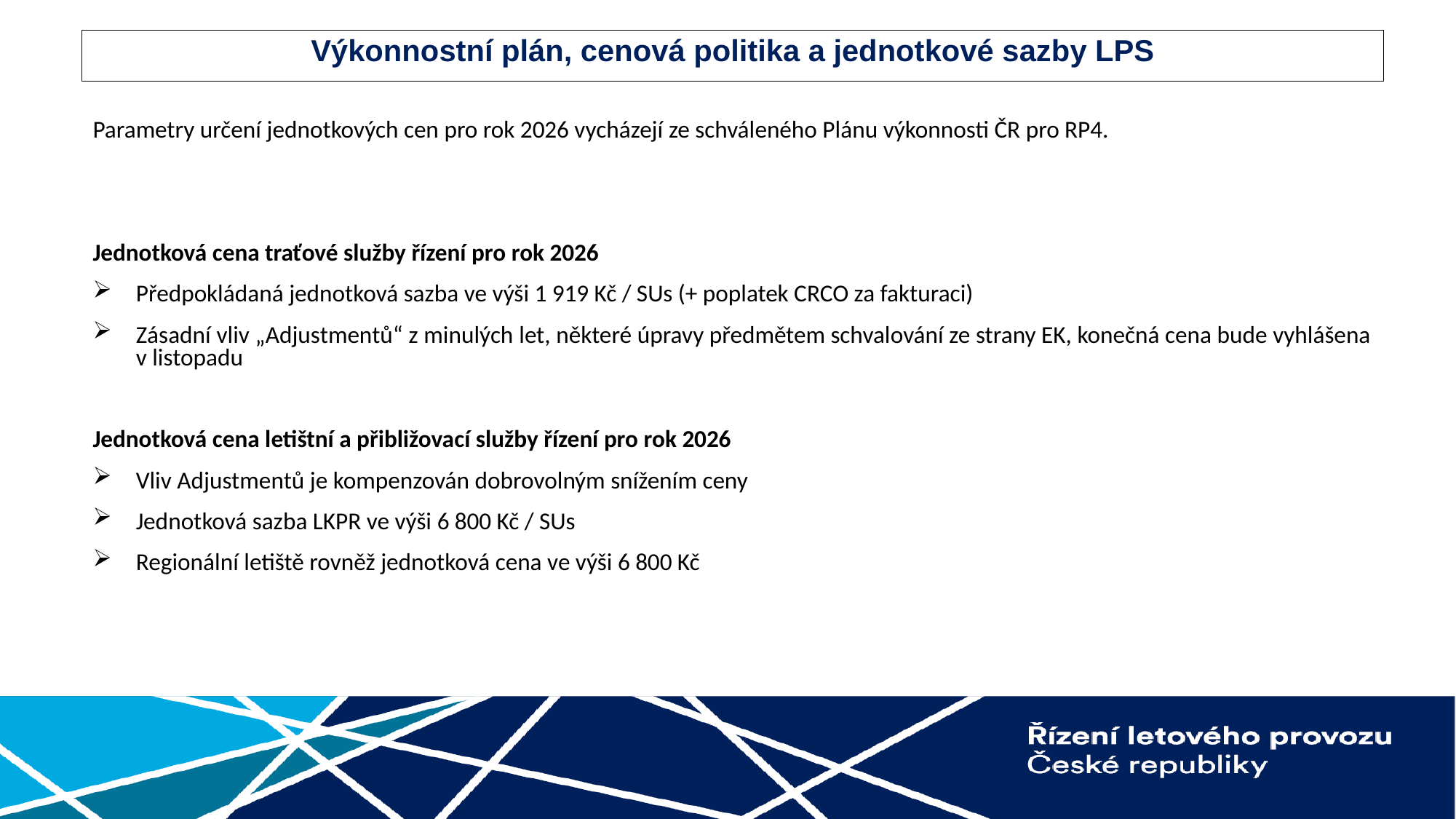

# Výkonnostní plán, cenová politika a jednotkové sazby LPS
Parametry určení jednotkových cen pro rok 2026 vycházejí ze schváleného Plánu výkonnosti ČR pro RP4.

Jednotková cena traťové služby řízení pro rok 2026
Předpokládaná jednotková sazba ve výši 1 919 Kč / SUs (+ poplatek CRCO za fakturaci)
Zásadní vliv „Adjustmentů“ z minulých let, některé úpravy předmětem schvalování ze strany EK, konečná cena bude vyhlášena v listopadu

Jednotková cena letištní a přibližovací služby řízení pro rok 2026
Vliv Adjustmentů je kompenzován dobrovolným snížením ceny
Jednotková sazba LKPR ve výši 6 800 Kč / SUs
Regionální letiště rovněž jednotková cena ve výši 6 800 Kč